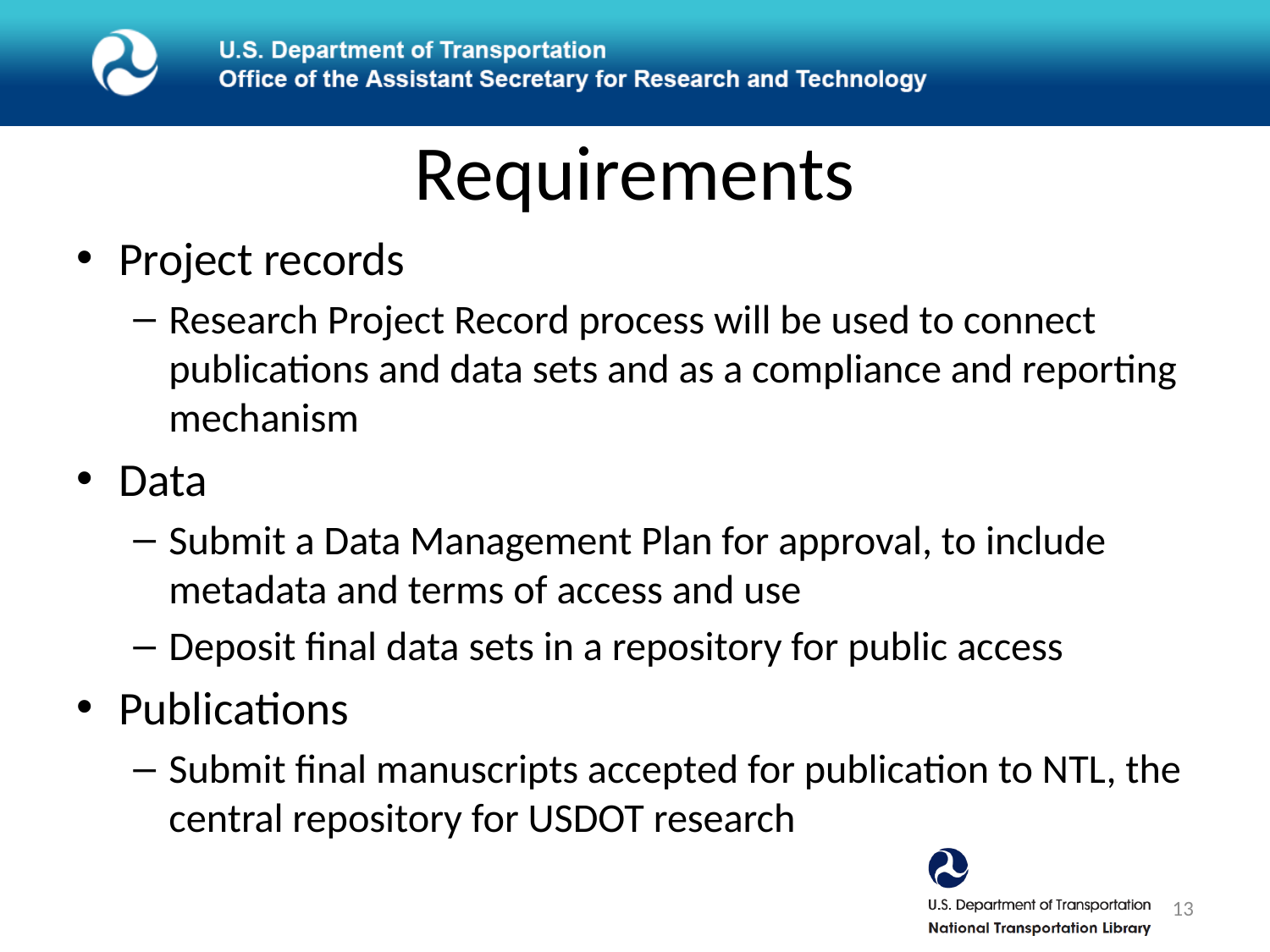

# Requirements
Project records
Research Project Record process will be used to connect publications and data sets and as a compliance and reporting mechanism
Data
Submit a Data Management Plan for approval, to include metadata and terms of access and use
Deposit final data sets in a repository for public access
Publications
Submit final manuscripts accepted for publication to NTL, the central repository for USDOT research
13